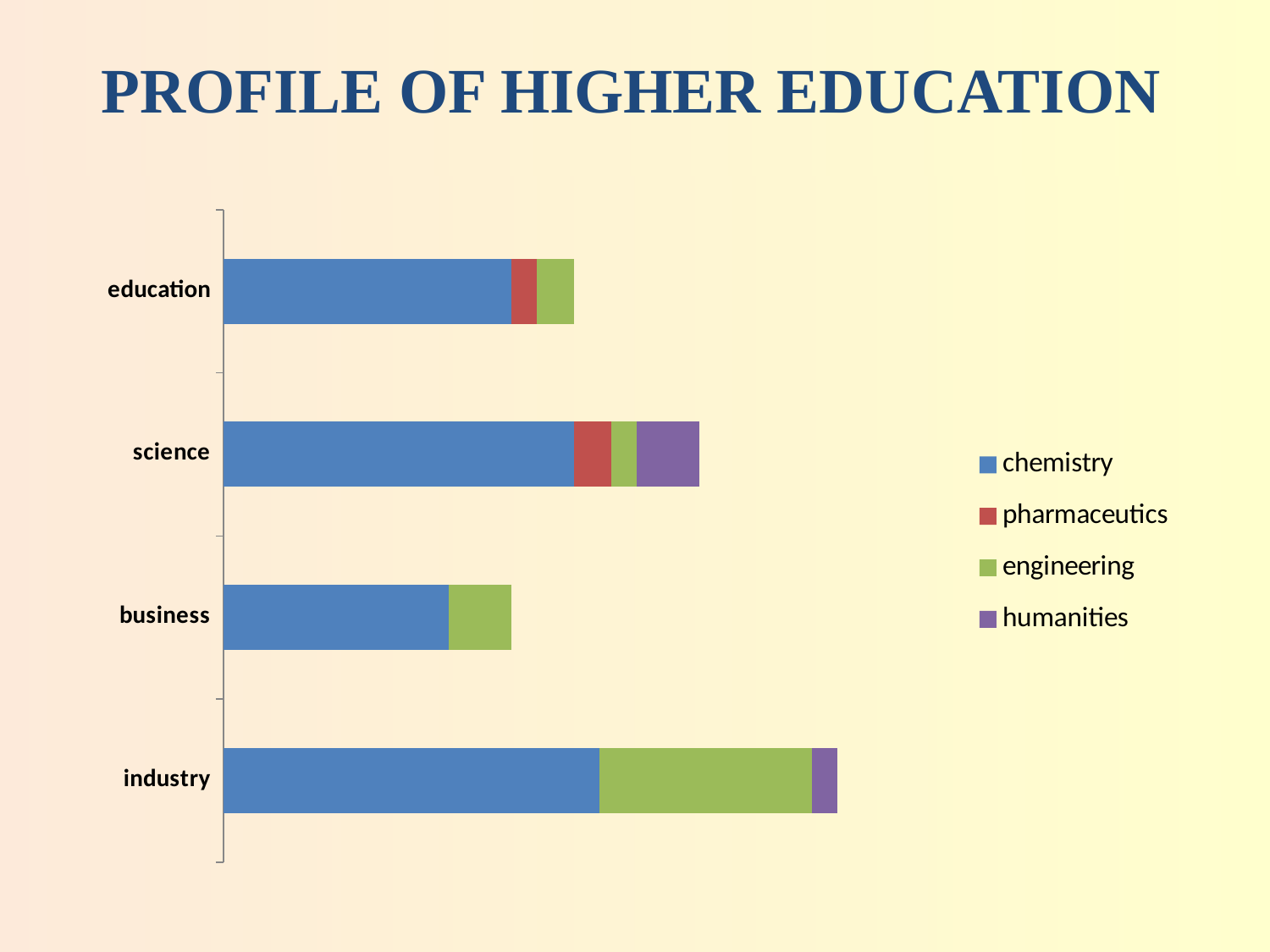

PROFILE OF HIGHER EDUCATION

### Chart

| Category | chemistry | pharmaceutics | engineering | humanities |
|---|---|---|---|---|
|  industry | 0.3 | 0.0 | 0.17 | 0.02 |
| business | 0.18 | 0.0 | 0.05 | 0.0 |
| science | 0.28 | 0.03 | 0.02 | 0.05 |
| education | 0.23 | 0.02 | 0.03 | 0.0 |